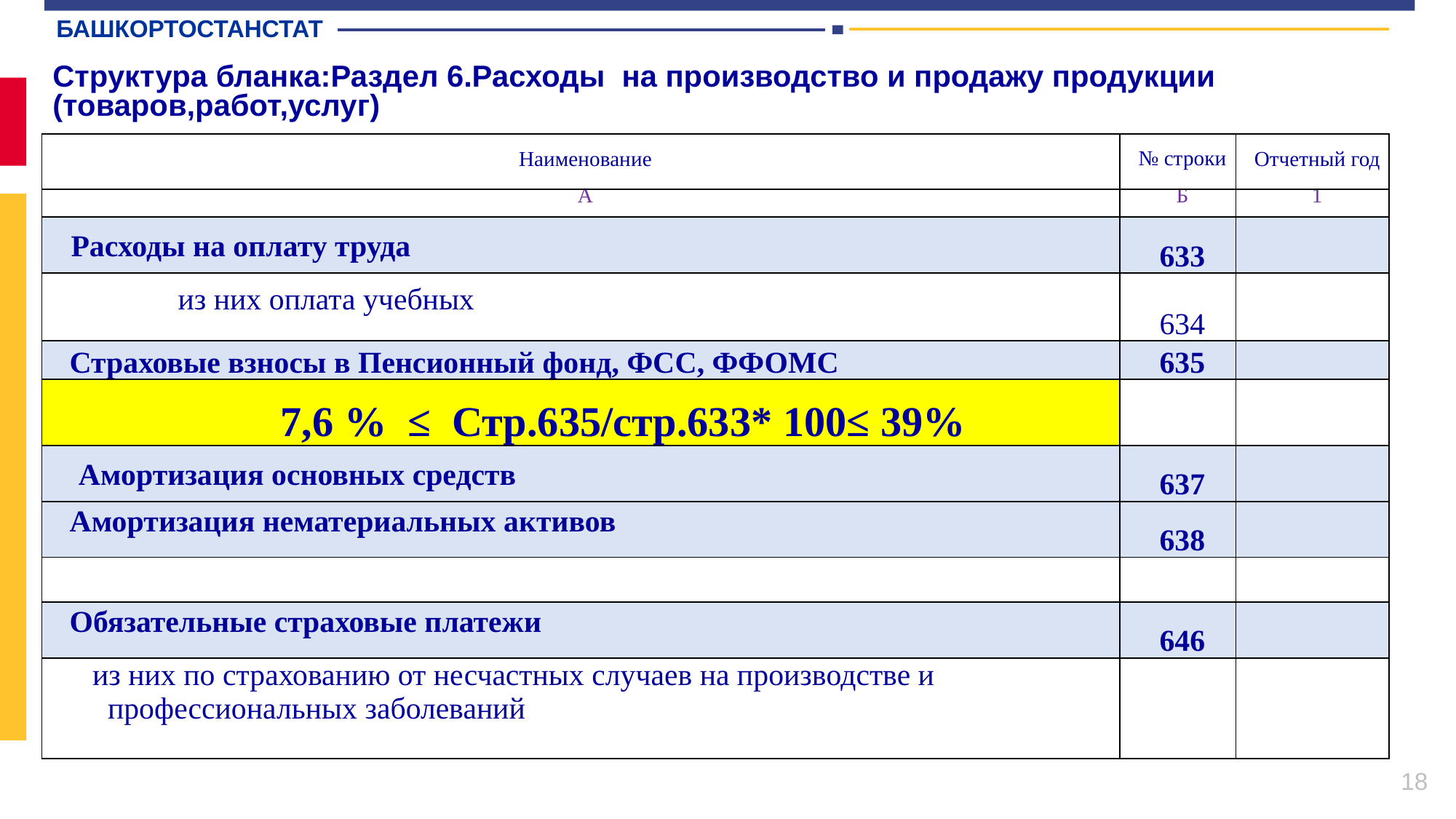

БАШКОРТОСТАНСТАТ

Структура бланка:Раздел 6.Расходы  на производство и продажу продукции (товаров,работ,услуг)

| Наименование | № строки | Отчетный год |
| --- | --- | --- |
| А | Б | 1 |
| Расходы на оплату труда | 633 |  |
| из них оплата учебных | 634 |  |
| Страховые взносы в Пенсионный фонд, ФСС, ФФОМС | 635 |  |
| 7,6 % ≤ Стр.635/стр.633\* 100≤ 39% |  |  |
| Амортизация основных средств | 637 |  |
| Амортизация нематериальных активов | 638 |  |
|  |  |  |
| Обязательные страховые платежи | 646 |  |
| из них по страхованию от несчастных случаев на производстве и профессиональных заболеваний |  |  |
18